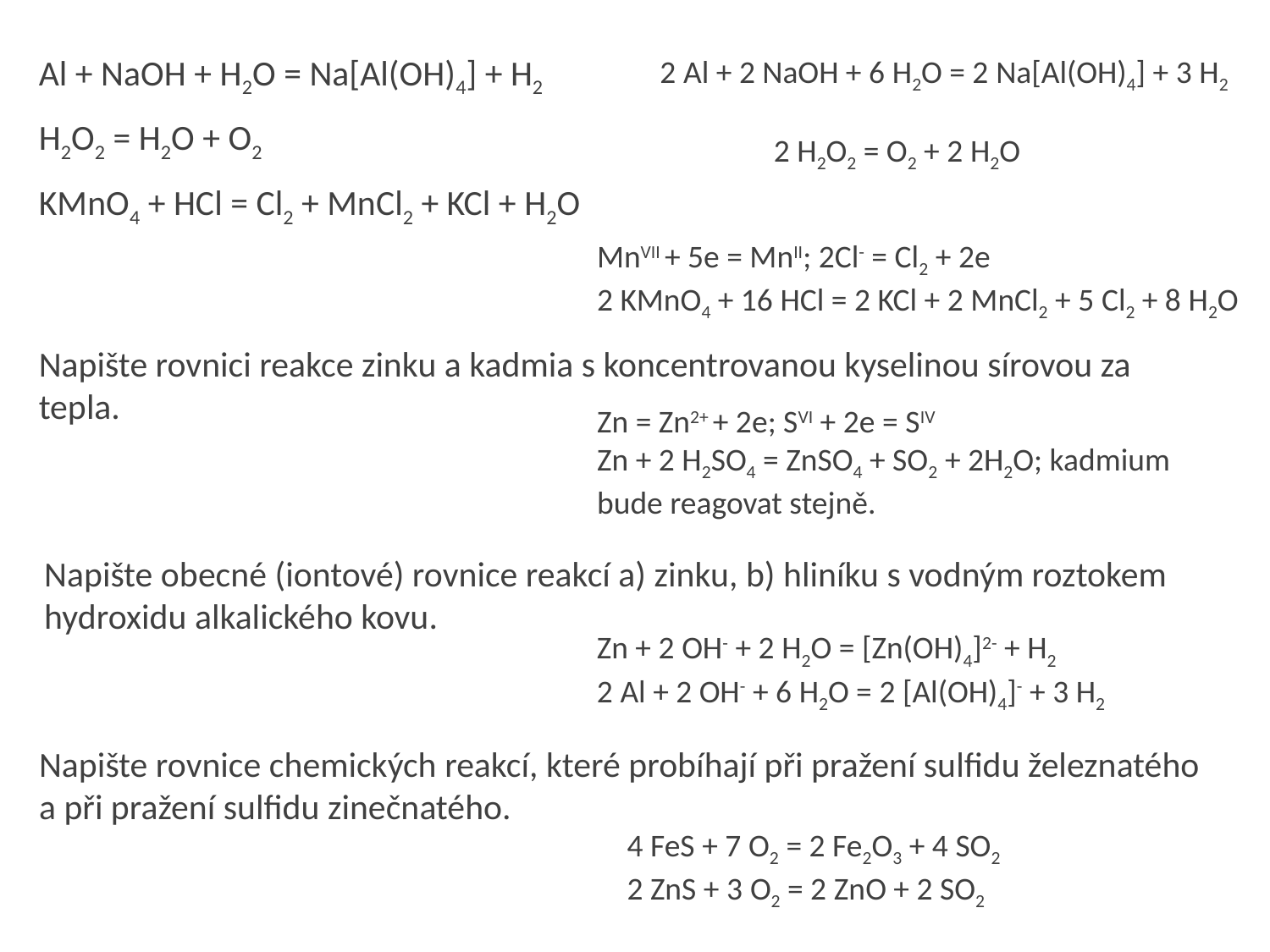

Al + NaOH + H2O = Na[Al(OH)4] + H2
H2O2 = H2O + O2
KMnO4 + HCl = Cl2 + MnCl2 + KCl + H2O
2 Al + 2 NaOH + 6 H2O = 2 Na[Al(OH)4] + 3 H2
2 H2O2 = O2 + 2 H2O
MnVII + 5e = MnII; 2Cl- = Cl2 + 2e
2 KMnO4 + 16 HCl = 2 KCl + 2 MnCl2 + 5 Cl2 + 8 H2O
Napište rovnici reakce zinku a kadmia s koncentrovanou kyselinou sírovou za tepla.
Zn = Zn2+ + 2e; SVI + 2e = SIV
Zn + 2 H2SO4 = ZnSO4 + SO2 + 2H2O; kadmium bude reagovat stejně.
Napište obecné (iontové) rovnice reakcí a) zinku, b) hliníku s vodným roztokem hydroxidu alkalického kovu.
Zn + 2 OH- + 2 H2O = [Zn(OH)4]2- + H2
2 Al + 2 OH- + 6 H2O = 2 [Al(OH)4]- + 3 H2
Napište rovnice chemických reakcí, které probíhají při pražení sulfidu železnatého a při pražení sulfidu zinečnatého.
4 FeS + 7 O2 = 2 Fe2O3 + 4 SO2
2 ZnS + 3 O2 = 2 ZnO + 2 SO2